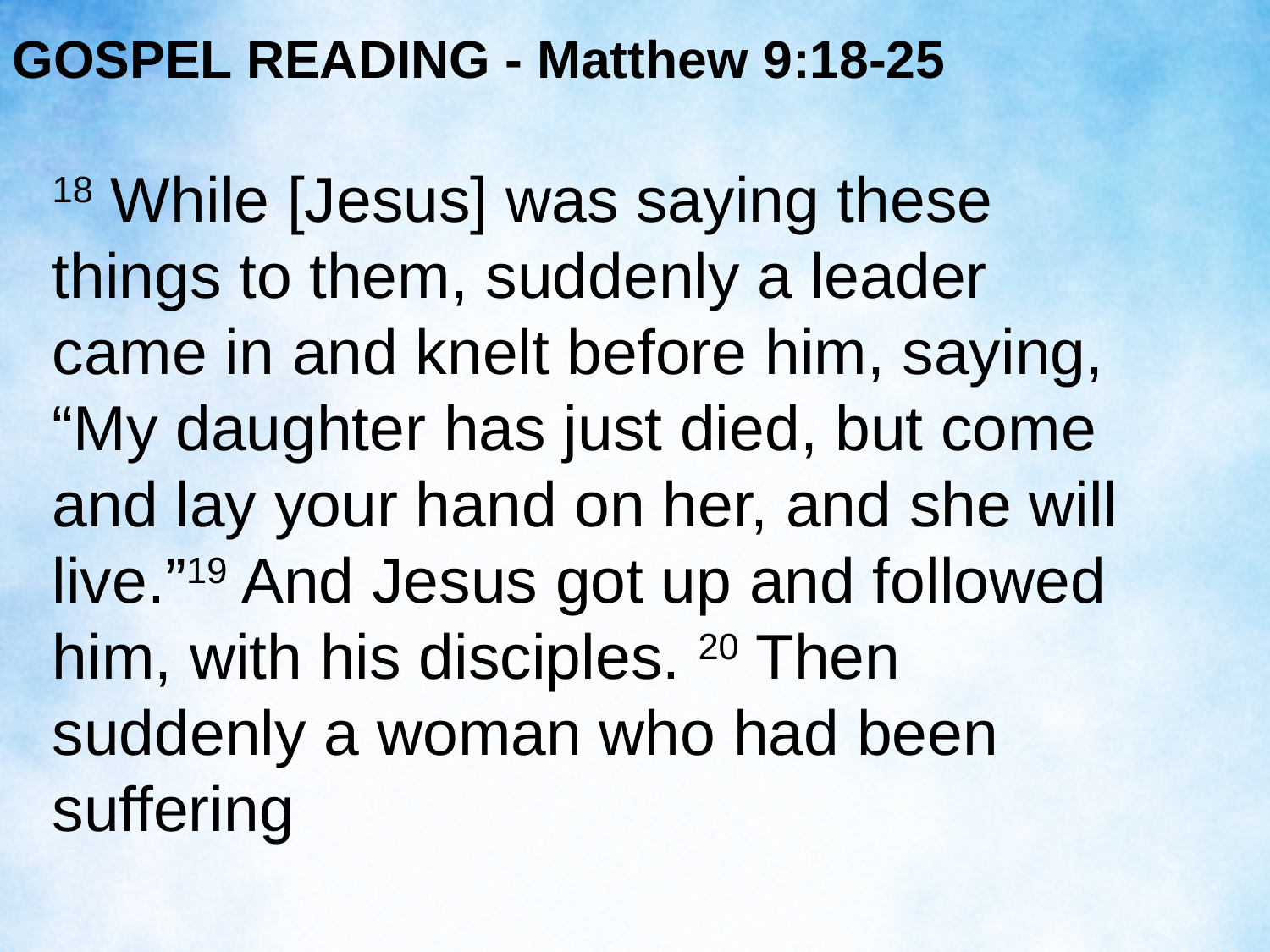

GOSPEL READING - Matthew 9:18-25
18 While [Jesus] was saying these things to them, suddenly a leader came in and knelt before him, saying, “My daughter has just died, but come and lay your hand on her, and she will live.”19 And Jesus got up and followed him, with his disciples. 20 Then suddenly a woman who had been suffering